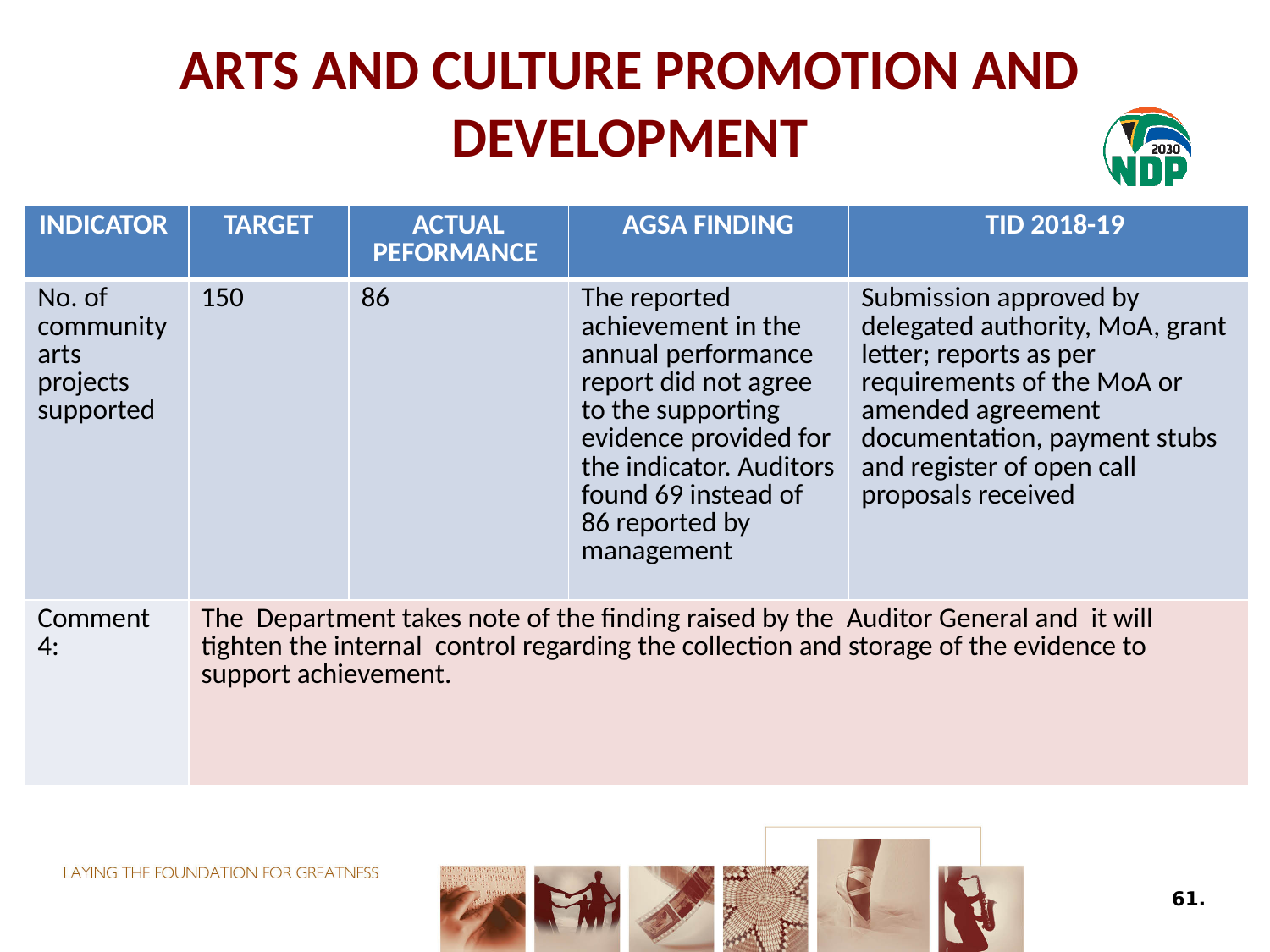

# ARTS AND CULTURE PROMOTION AND DEVELOPMENT
| INDICATOR | TARGET | ACTUAL PEFORMANCE | AGSA FINDING | TID 2018-19 |
| --- | --- | --- | --- | --- |
| No. of community arts projects supported | 150 | 86 | The reported achievement in the annual performance report did not agree to the supporting evidence provided for the indicator. Auditors found 69 instead of 86 reported by management | Submission approved by delegated authority, MoA, grant letter; reports as per requirements of the MoA or amended agreement documentation, payment stubs and register of open call proposals received |
| Comment 4: | The Department takes note of the finding raised by the Auditor General and it will tighten the internal control regarding the collection and storage of the evidence to support achievement. |  |  |  |
61.